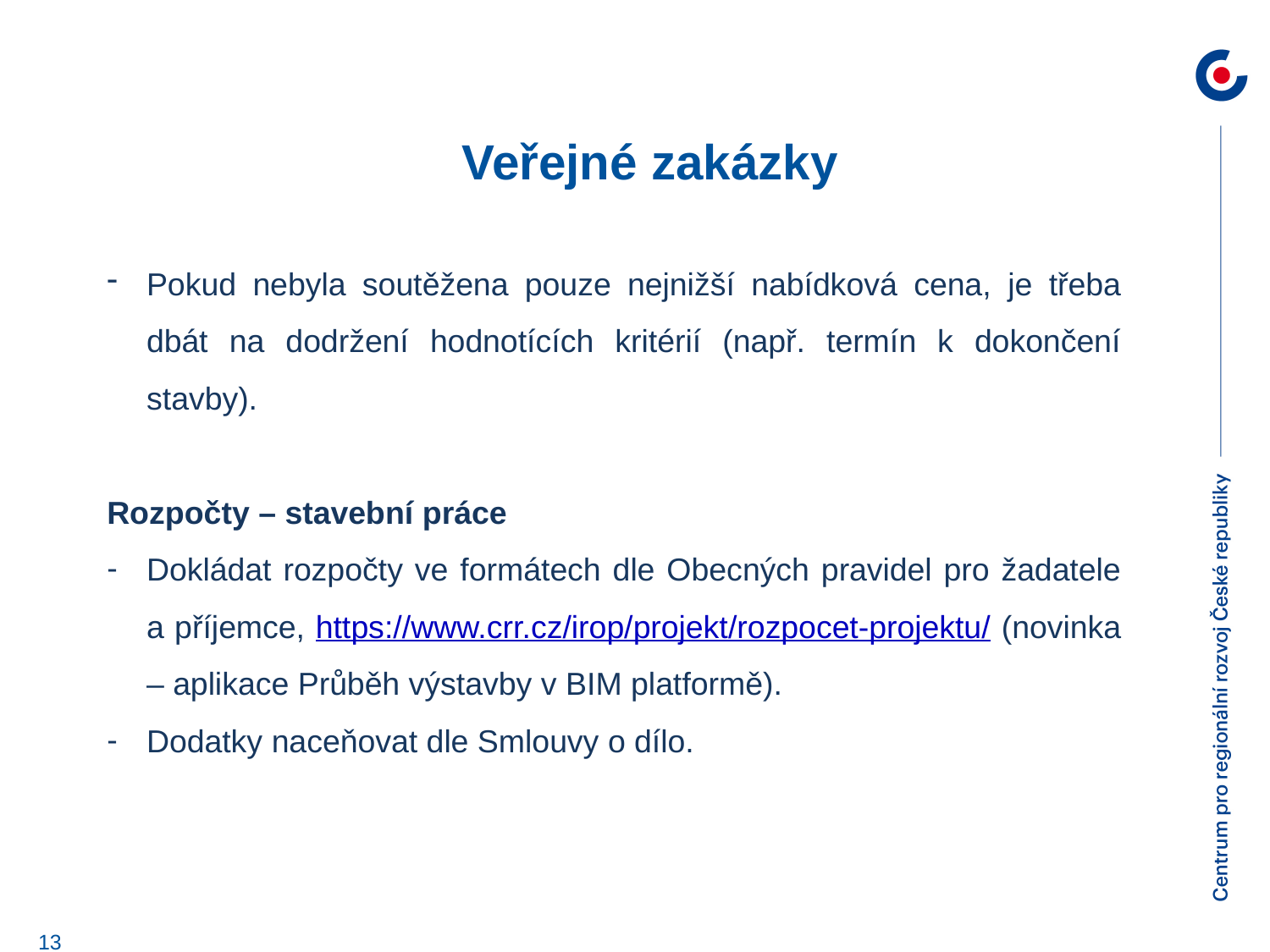

# Veřejné zakázky
Pokud nebyla soutěžena pouze nejnižší nabídková cena, je třeba dbát na dodržení hodnotících kritérií (např. termín k dokončení stavby).

Rozpočty – stavební práce
Dokládat rozpočty ve formátech dle Obecných pravidel pro žadatele a příjemce, https://www.crr.cz/irop/projekt/rozpocet-projektu/ (novinka – aplikace Průběh výstavby v BIM platformě).
Dodatky naceňovat dle Smlouvy o dílo.

13